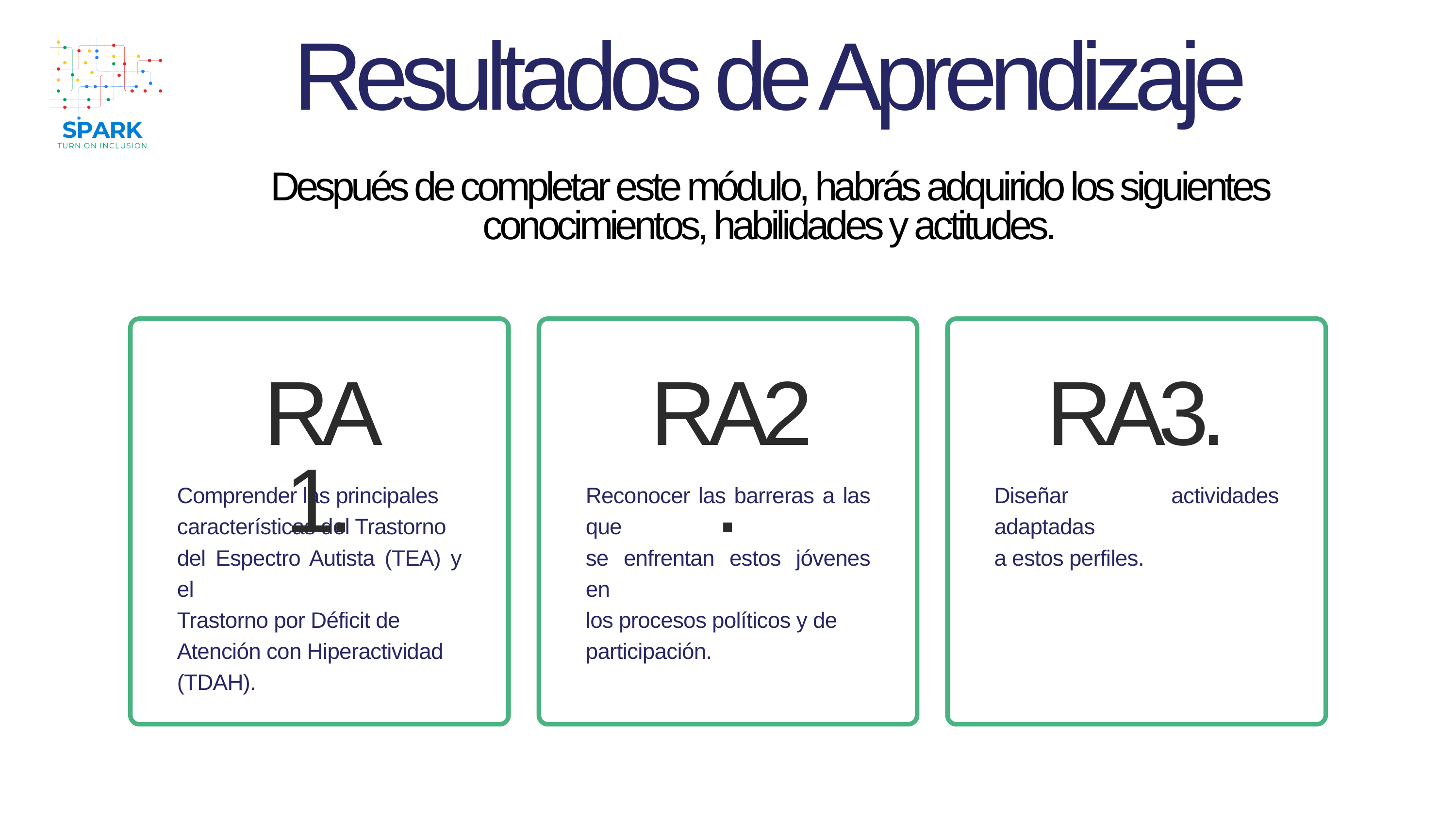

Resultados de Aprendizaje
Después de completar este módulo, habrás adquirido los siguientes conocimientos, habilidades y actitudes.

RA1.
RA2.
RA3.
Comprender las principales
características del Trastorno
del Espectro Autista (TEA) y el
Trastorno por Déficit de
Atención con Hiperactividad
(TDAH).

Reconocer las barreras a las que
se enfrentan estos jóvenes en
los procesos políticos y de
participación.
Diseñar actividades adaptadas
a estos perfiles.